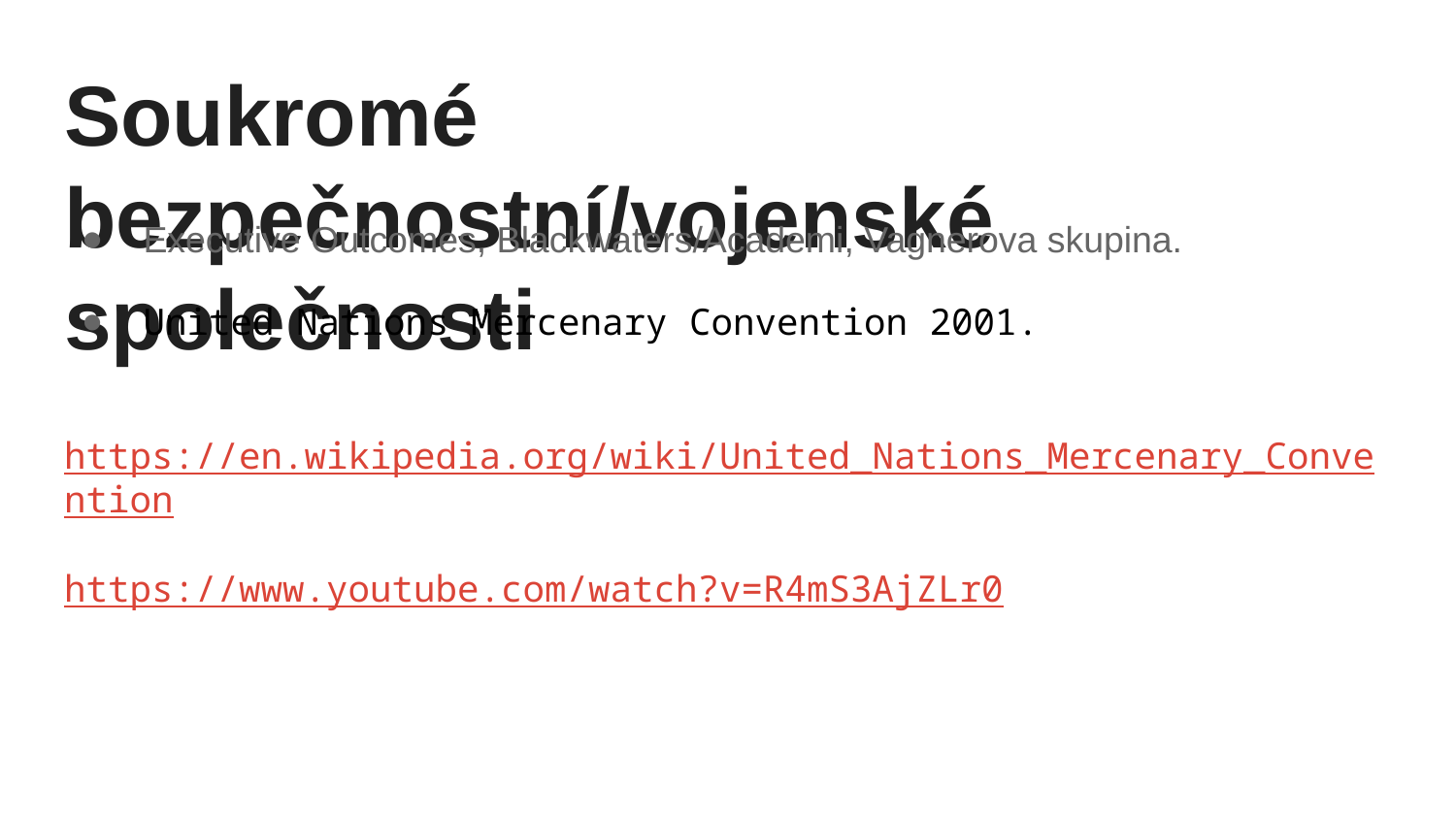

# Soukromé bezpečnostní/vojenské společnosti
 Executive Outcomes, Blackwaters/Academi, Vagnerova skupina.
 United Nations Mercenary Convention 2001.
 https://en.wikipedia.org/wiki/United_Nations_Mercenary_Convention
https://www.youtube.com/watch?v=R4mS3AjZLr0